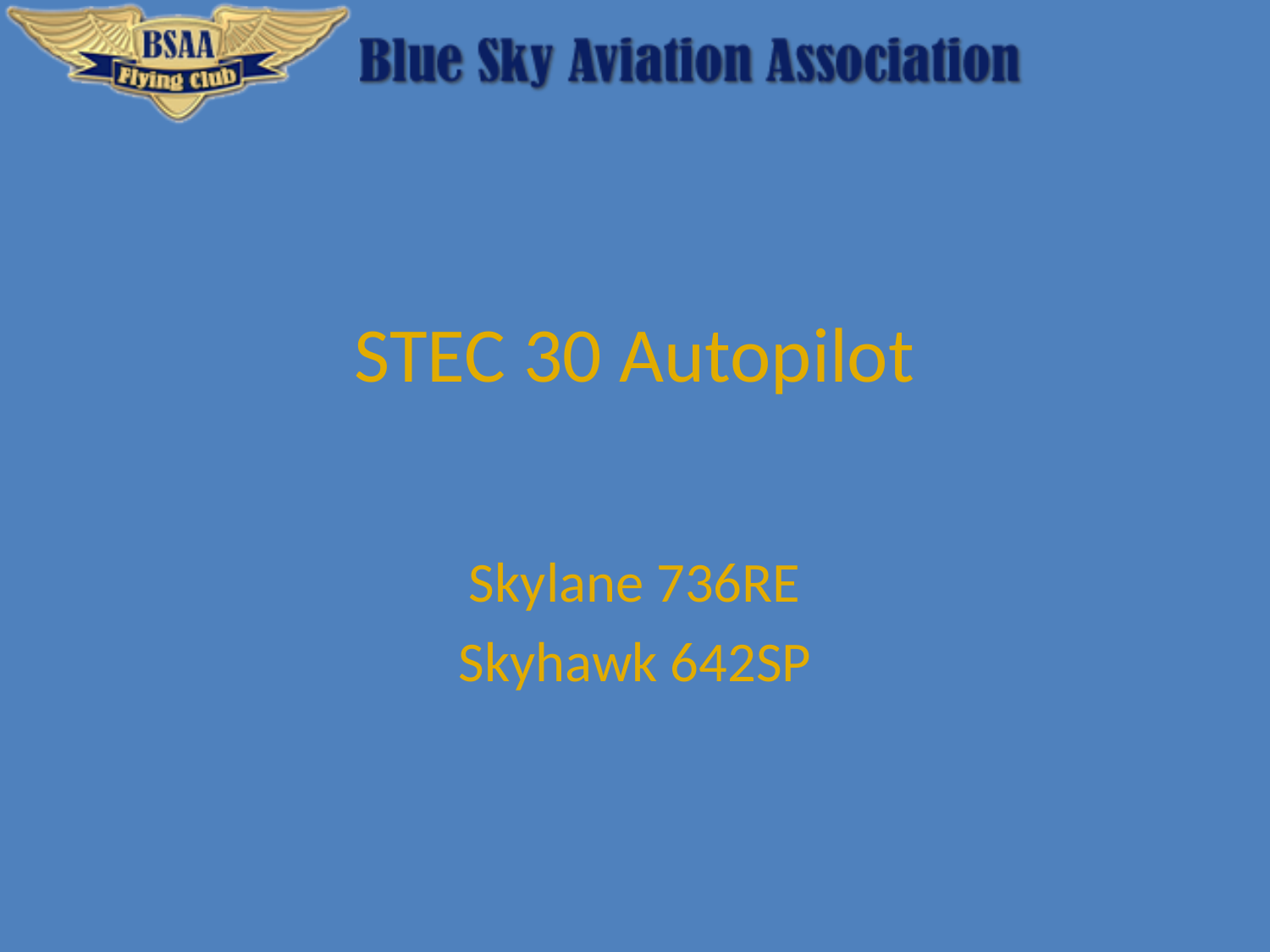

# STEC 30 Autopilot
Skylane 736RE
Skyhawk 642SP